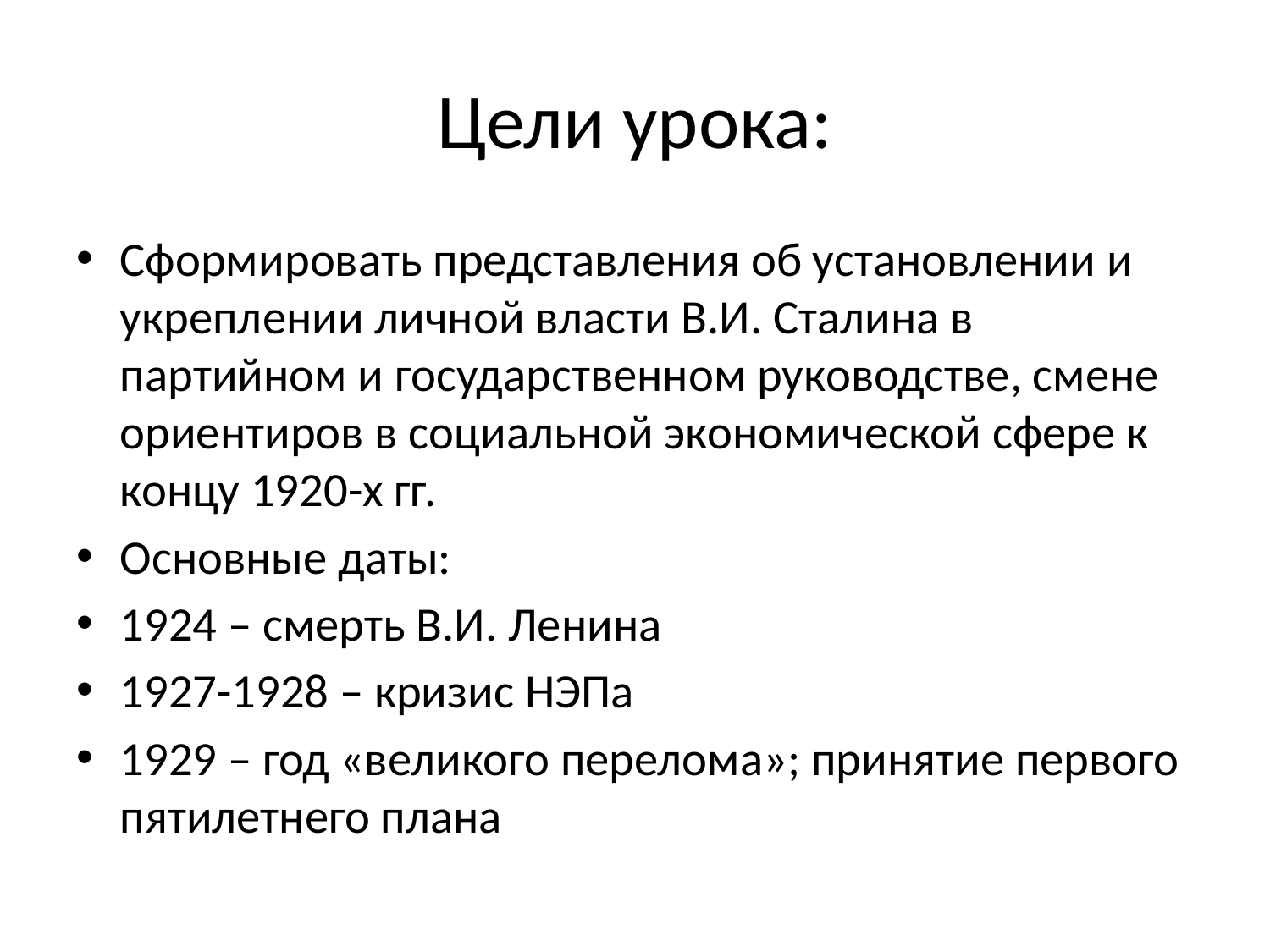

# Цели урока:
Сформировать представления об установлении и укреплении личной власти В.И. Сталина в партийном и государственном руководстве, смене ориентиров в социальной экономической сфере к концу 1920-х гг.
Основные даты:
1924 – смерть В.И. Ленина
1927-1928 – кризис НЭПа
1929 – год «великого перелома»; принятие первого пятилетнего плана